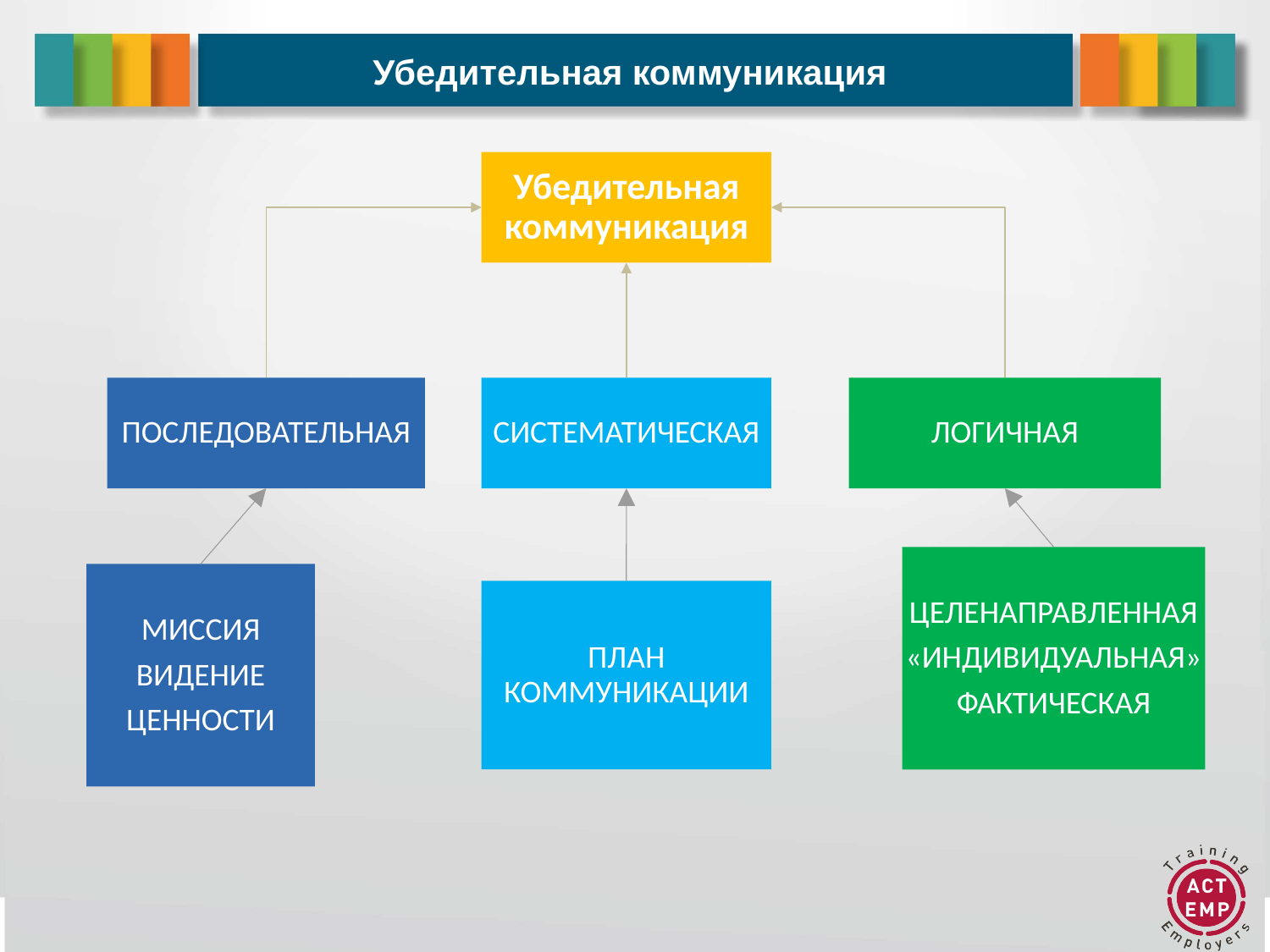

# Убедительная коммуникация
Убедительная коммуникация
ПОСЛЕДОВАТЕЛЬНАЯ
СИСТЕМАТИЧЕСКАЯ
ЛОГИЧНАЯ
ЦЕЛЕНАПРАВЛЕННАЯ
«ИНДИВИДУАЛЬНАЯ»
ФАКТИЧЕСКАЯ
МИССИЯ
ВИДЕНИЕ
ЦЕННОСТИ
ПЛАН КОММУНИКАЦИИ